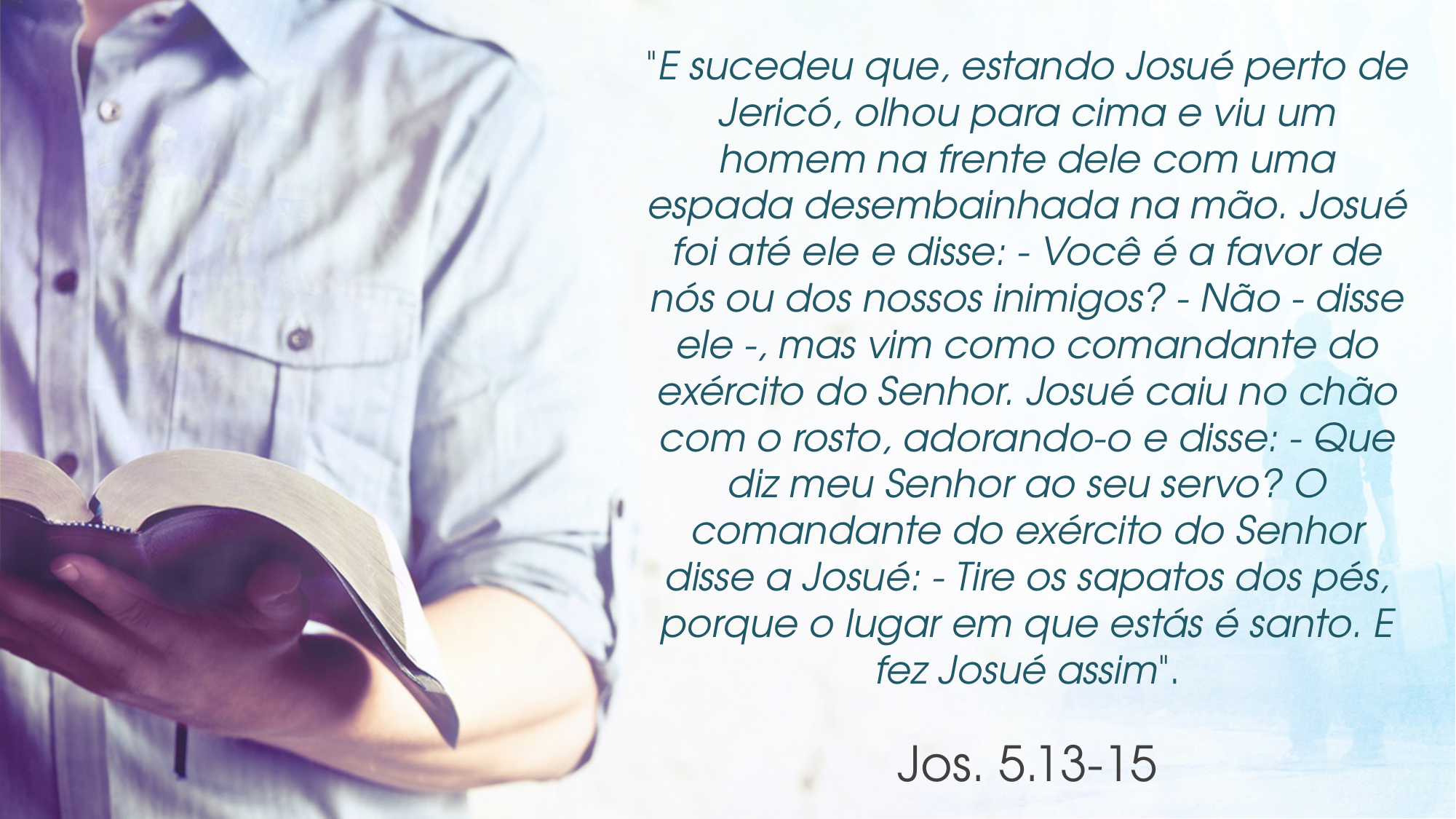

"E sucedeu que, estando Josué perto de Jericó, olhou para cima e viu um homem na frente dele com uma espada desembainhada na mão. Josué foi até ele e disse: - Você é a favor de nós ou dos nossos inimigos? - Não - disse ele -, mas vim como comandante do exército do Senhor. Josué caiu no chão com o rosto, adorando-o e disse: - Que diz meu Senhor ao seu servo? O comandante do exército do Senhor disse a Josué: - Tire os sapatos dos pés, porque o lugar em que estás é santo. E fez Josué assim".
Jos. 5.13-15